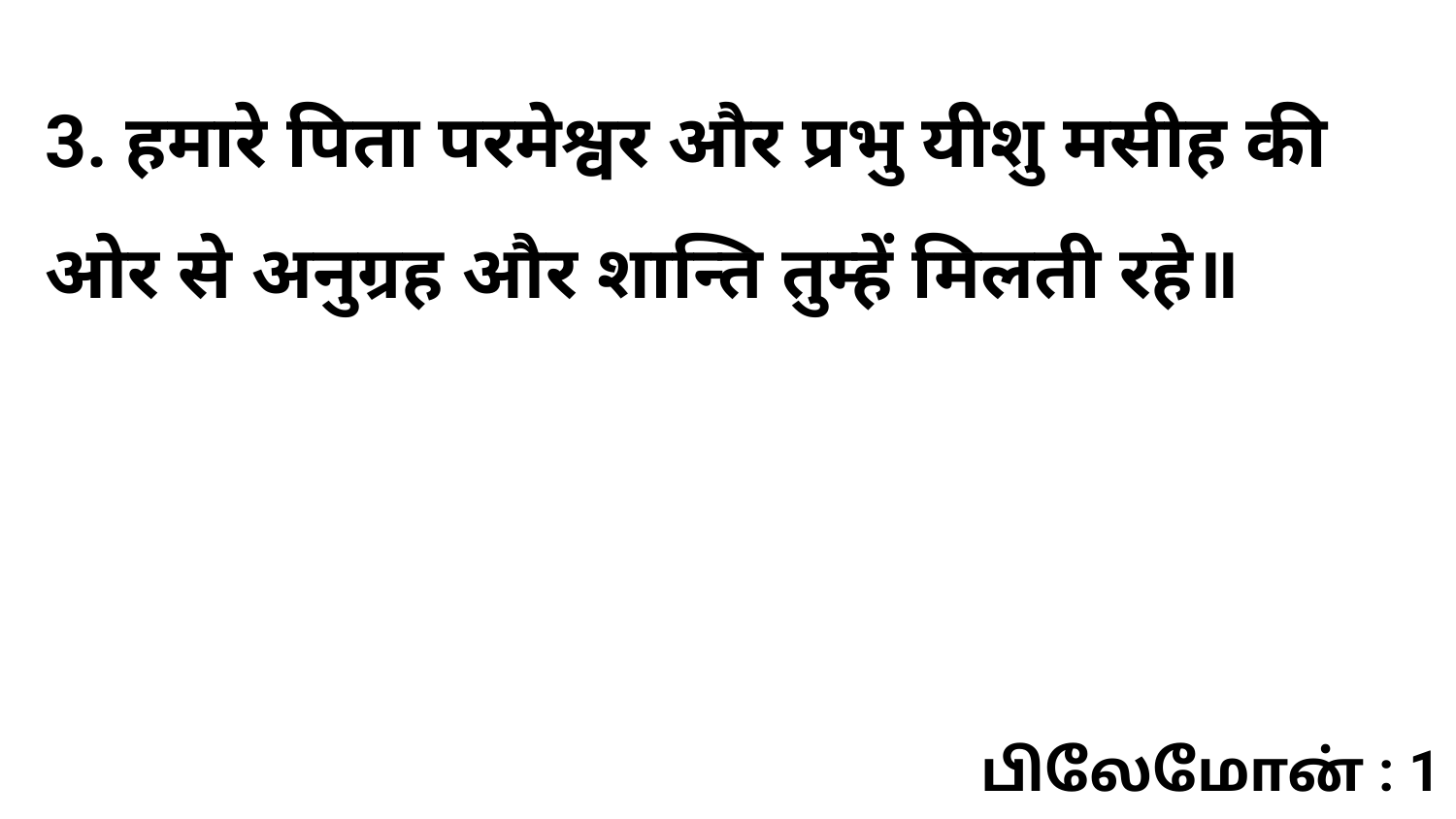

3. हमारे पिता परमेश्वर और प्रभु यीशु मसीह की ओर से अनुग्रह और शान्ति तुम्हें मिलती रहे॥
பிலேமோன் : 1